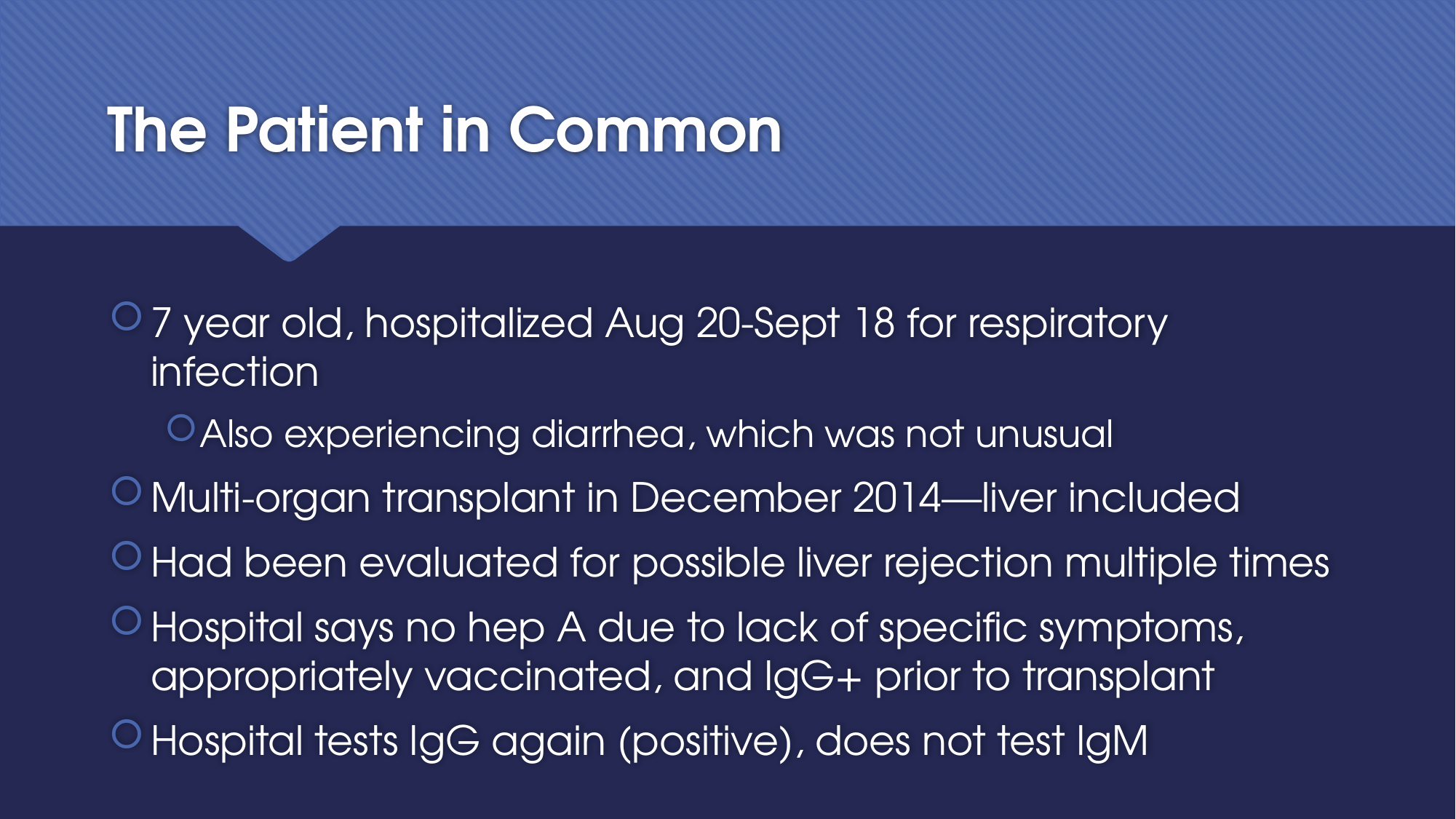

# The Patient in Common
7 year old, hospitalized Aug 20-Sept 18 for respiratory infection
Also experiencing diarrhea, which was not unusual
Multi-organ transplant in December 2014—liver included
Had been evaluated for possible liver rejection multiple times
Hospital says no hep A due to lack of specific symptoms, appropriately vaccinated, and IgG+ prior to transplant
Hospital tests IgG again (positive), does not test IgM